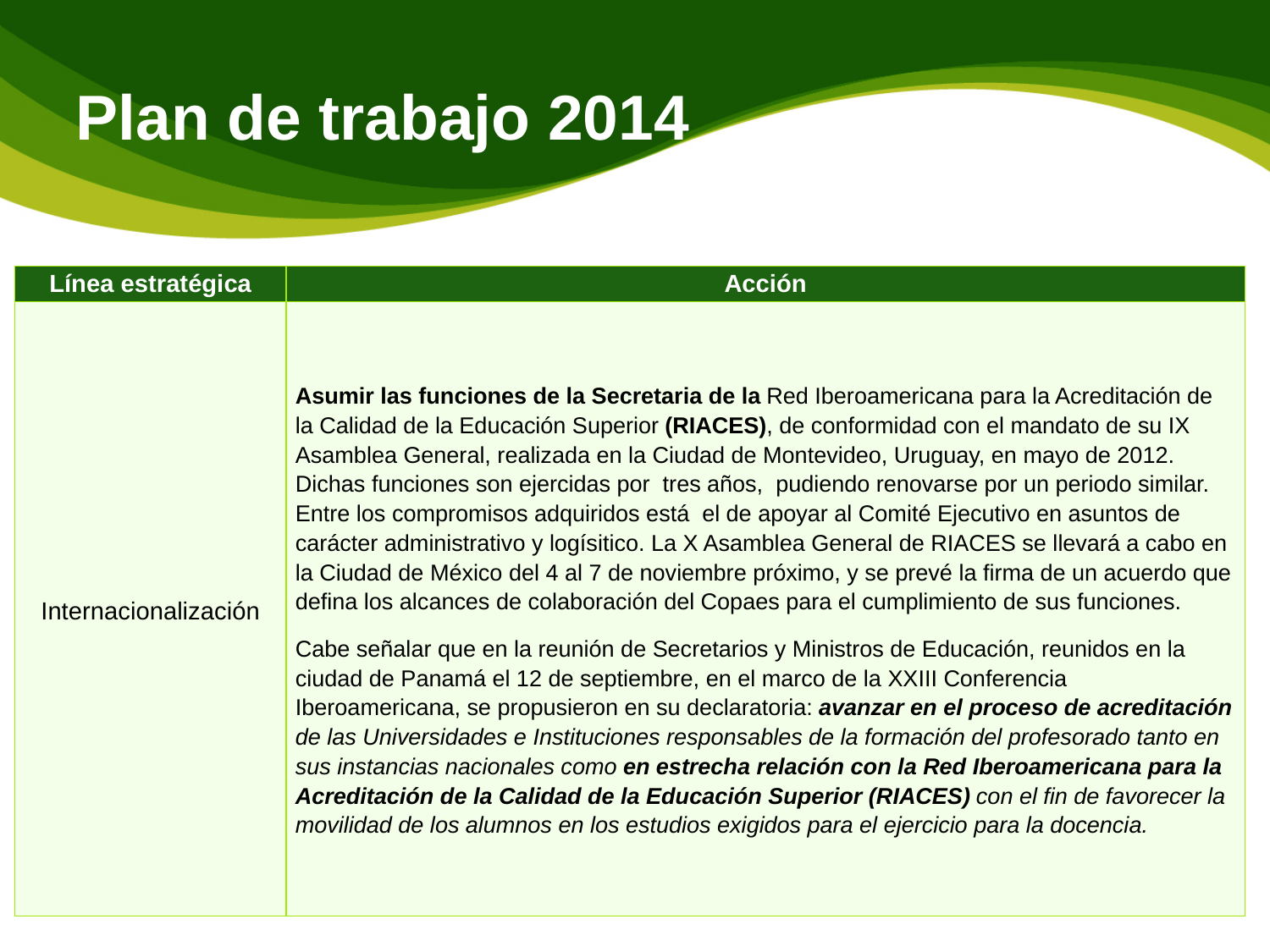

# Plan de trabajo 2014
| Línea estratégica | Acción |
| --- | --- |
| Internacionalización | Asumir las funciones de la Secretaria de la Red Iberoamericana para la Acreditación de la Calidad de la Educación Superior (RIACES), de conformidad con el mandato de su IX Asamblea General, realizada en la Ciudad de Montevideo, Uruguay, en mayo de 2012. Dichas funciones son ejercidas por tres años, pudiendo renovarse por un periodo similar. Entre los compromisos adquiridos está el de apoyar al Comité Ejecutivo en asuntos de carácter administrativo y logísitico. La X Asamblea General de RIACES se llevará a cabo en la Ciudad de México del 4 al 7 de noviembre próximo, y se prevé la firma de un acuerdo que defina los alcances de colaboración del Copaes para el cumplimiento de sus funciones. Cabe señalar que en la reunión de Secretarios y Ministros de Educación, reunidos en la ciudad de Panamá el 12 de septiembre, en el marco de la XXIII Conferencia Iberoamericana, se propusieron en su declaratoria: avanzar en el proceso de acreditación de las Universidades e Instituciones responsables de la formación del profesorado tanto en sus instancias nacionales como en estrecha relación con la Red Iberoamericana para la Acreditación de la Calidad de la Educación Superior (RIACES) con el fin de favorecer la movilidad de los alumnos en los estudios exigidos para el ejercicio para la docencia. |